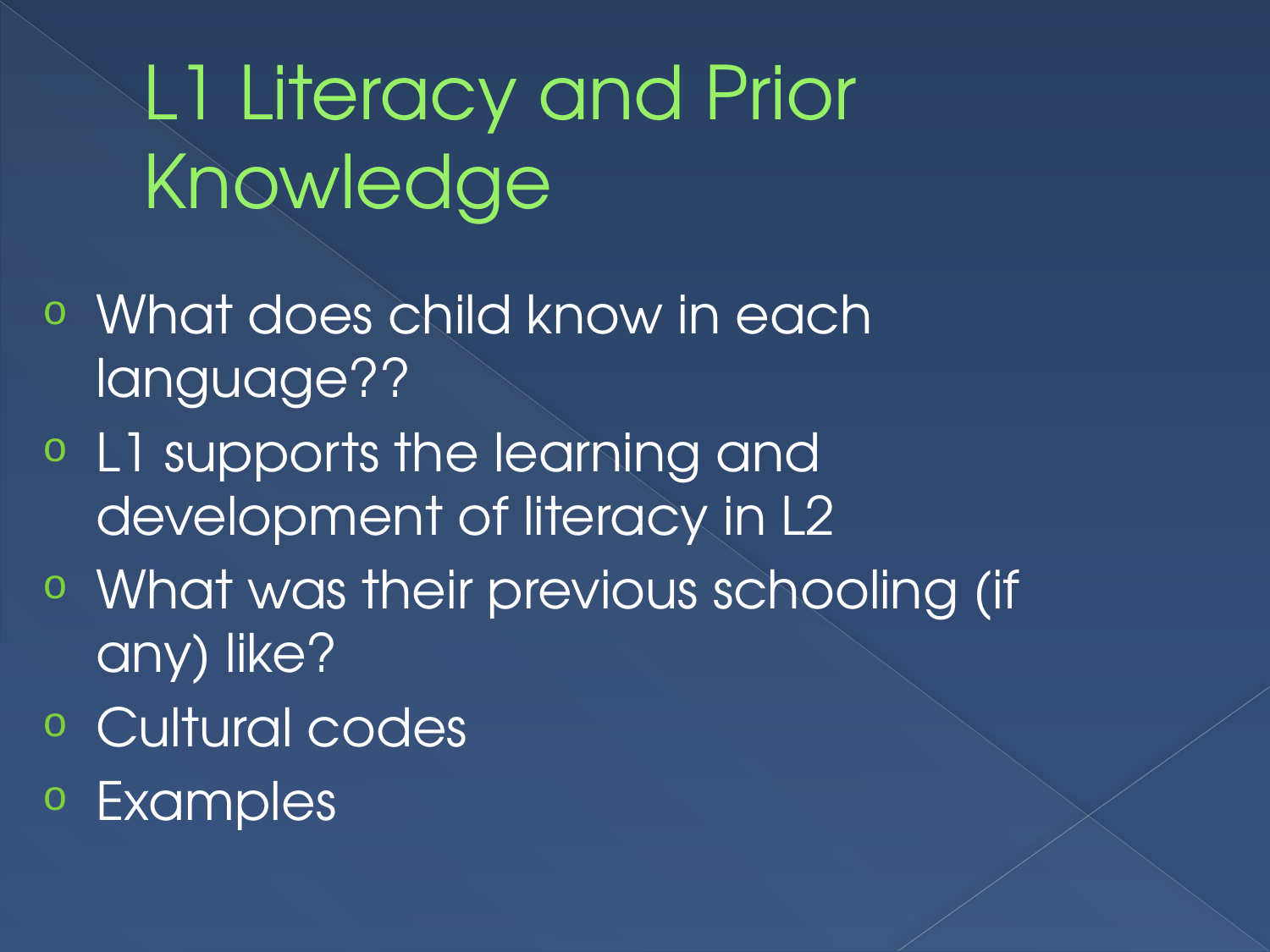

# L1 Literacy and Prior Knowledge
What does child know in each language??
L1 supports the learning and development of literacy in L2
What was their previous schooling (if any) like?
Cultural codes
Examples